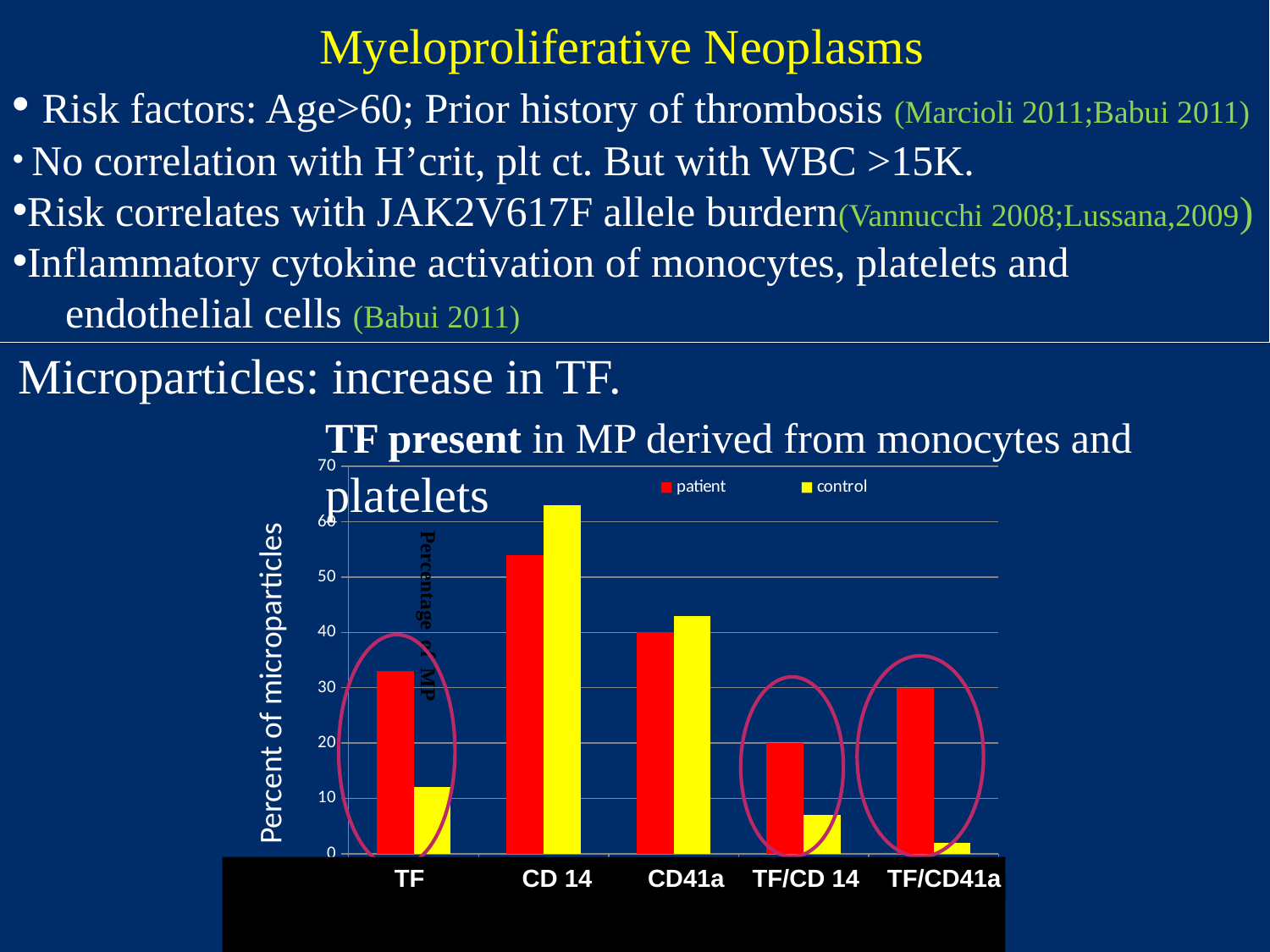

Myeloproliferative Neoplasms
 Risk factors: Age>60; Prior history of thrombosis (Marcioli 2011;Babui 2011)
 No correlation with H’crit, plt ct. But with WBC >15K.
Risk correlates with JAK2V617F allele burdern(Vannucchi 2008;Lussana,2009)
Inflammatory cytokine activation of monocytes, platelets and
     endothelial cells (Babui 2011)
Microparticles: increase in TF.
                         TF present in MP derived from monocytes and
                         platelets

### Chart

| Category | patient | control |
|---|---|---|
| tissue factor | 33.0 | 12.0 |
| CD14 | 54.0 | 63.0 |
| CD41a | 40.0 | 43.0 |
| TF/ 14 | 20.0 | 7.0 |
| TF/ 41a | 30.0 | 2.0 |
Percent of microparticles
                             TF              CD 14        CD41a    TF/CD 14    TF/CD41a